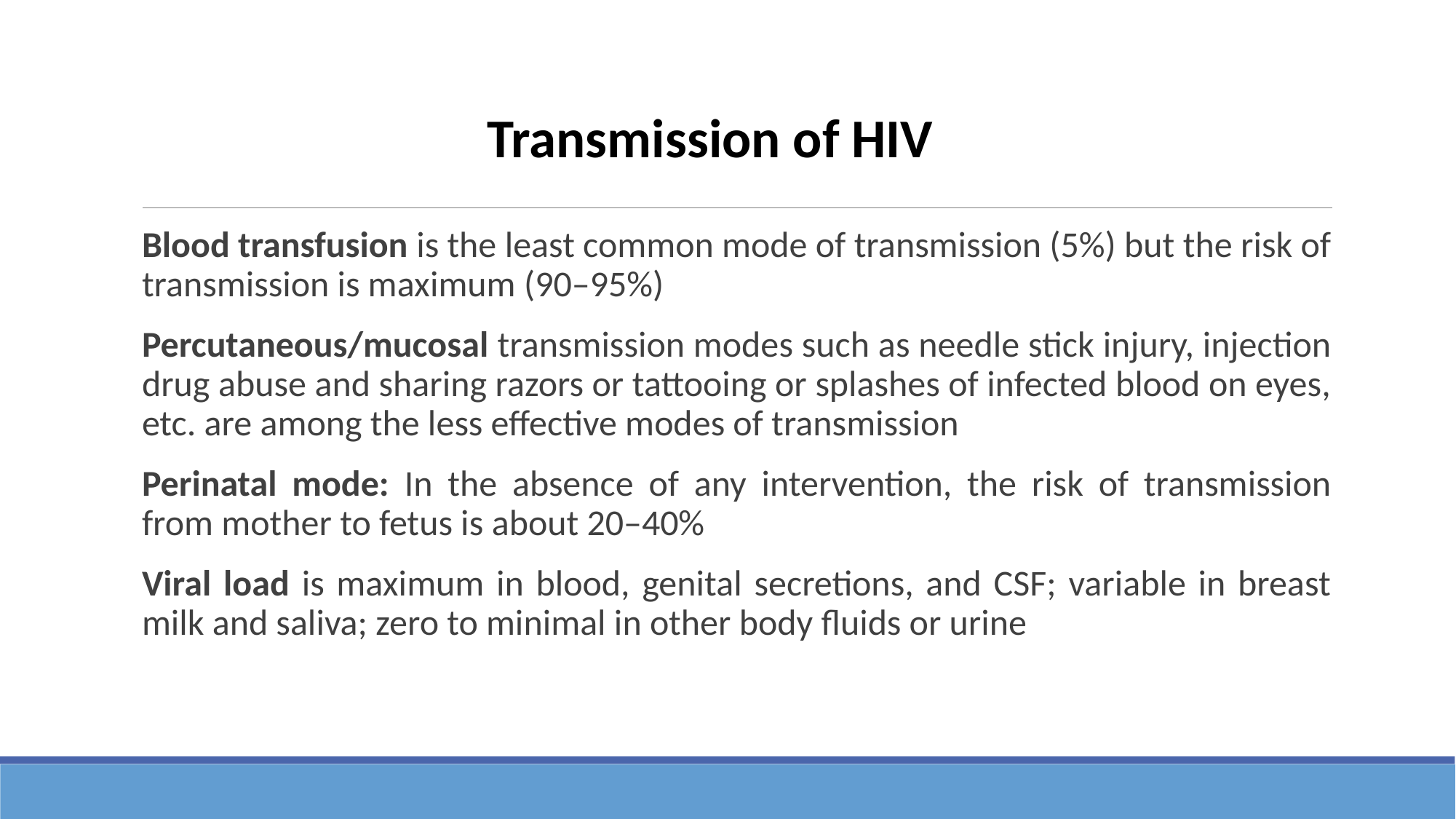

# Mode of Transmission
Transmission of HIV
Blood transfusion is the least common mode of transmission (5%) but the risk of transmission is maximum (90–95%)
Percutaneous/mucosal transmission modes such as needle stick injury, injection drug abuse and sharing razors or tattooing or splashes of infected blood on eyes, etc. are among the less effective modes of transmission
Perinatal mode: In the absence of any intervention, the risk of transmission from mother to fetus is about 20–40%
Viral load is maximum in blood, genital secretions, and CSF; variable in breast milk and saliva; zero to minimal in other body fluids or urine